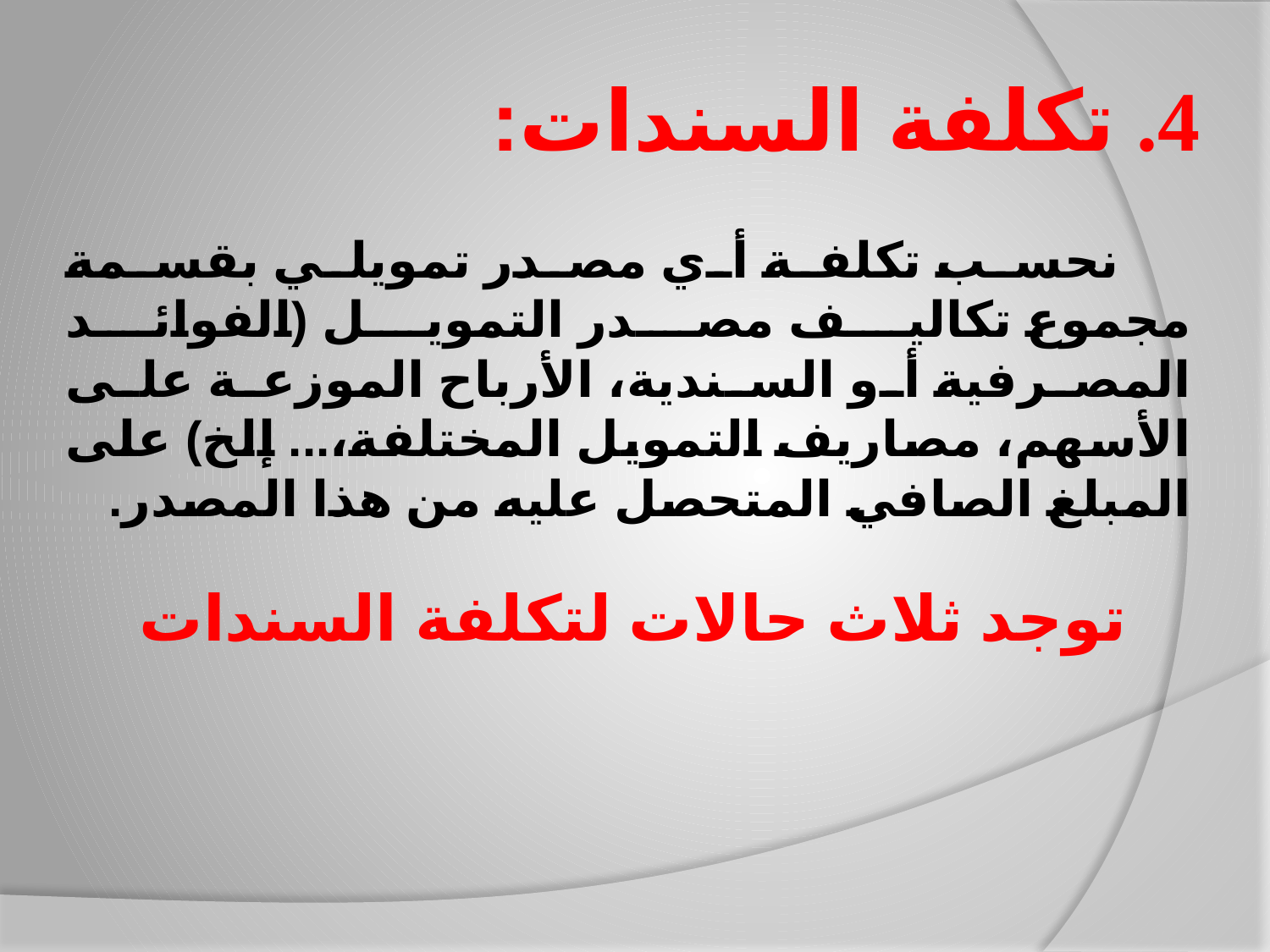

# 4. تكلفة السندات:
     نحسب تكلفة أي مصدر تمويلي بقسمة مجموع تكاليف مصدر التمويل (الفوائد المصرفية أو السندية، الأرباح الموزعة على الأسهم، مصاريف التمويل المختلفة،... إلخ) على المبلغ الصافي المتحصل عليه من هذا المصدر.

توجد ثلاث حالات لتكلفة السندات